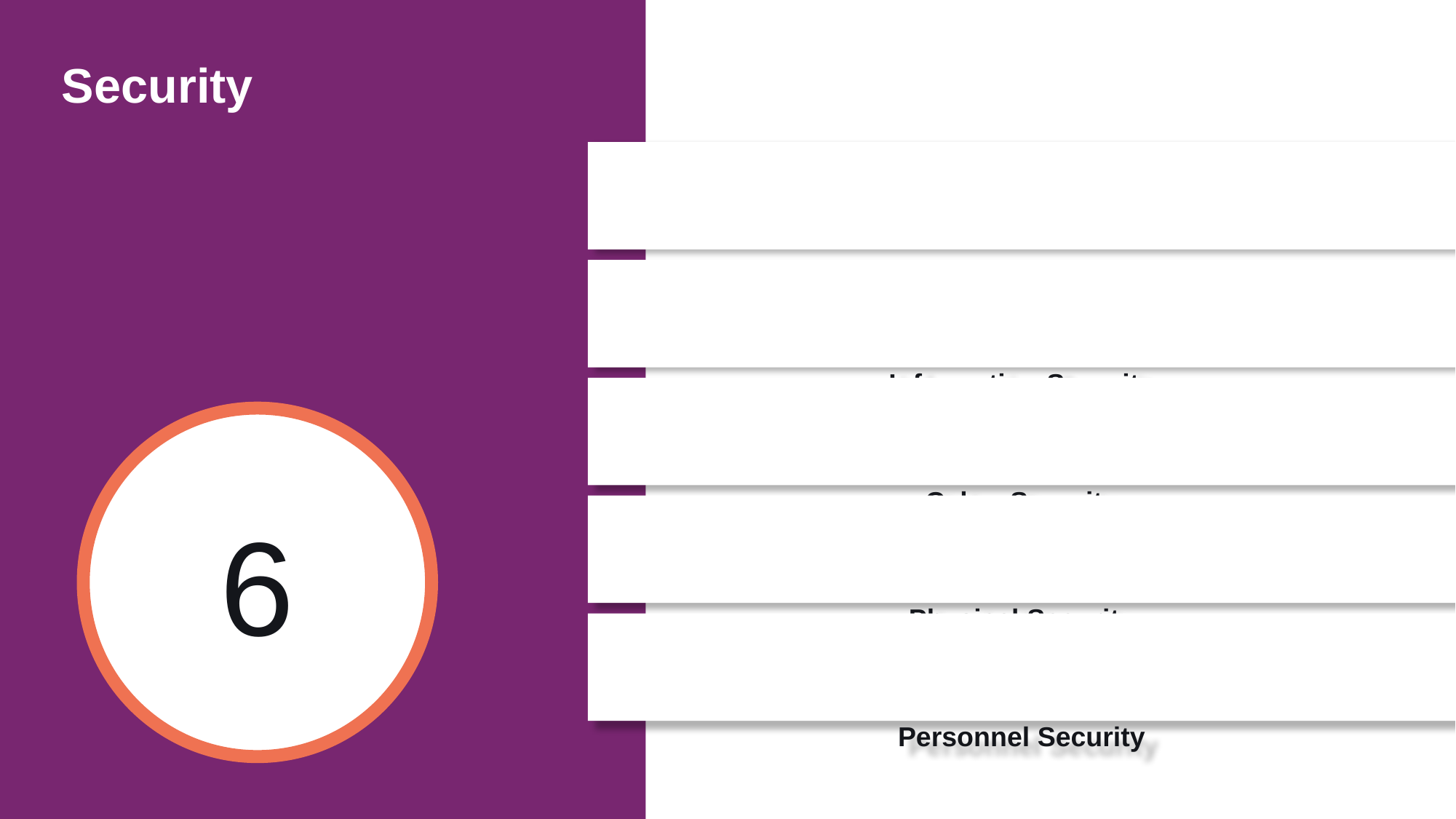

Security

Information Security
Cyber Security
# Security
Physical Security

Personnel Security

6